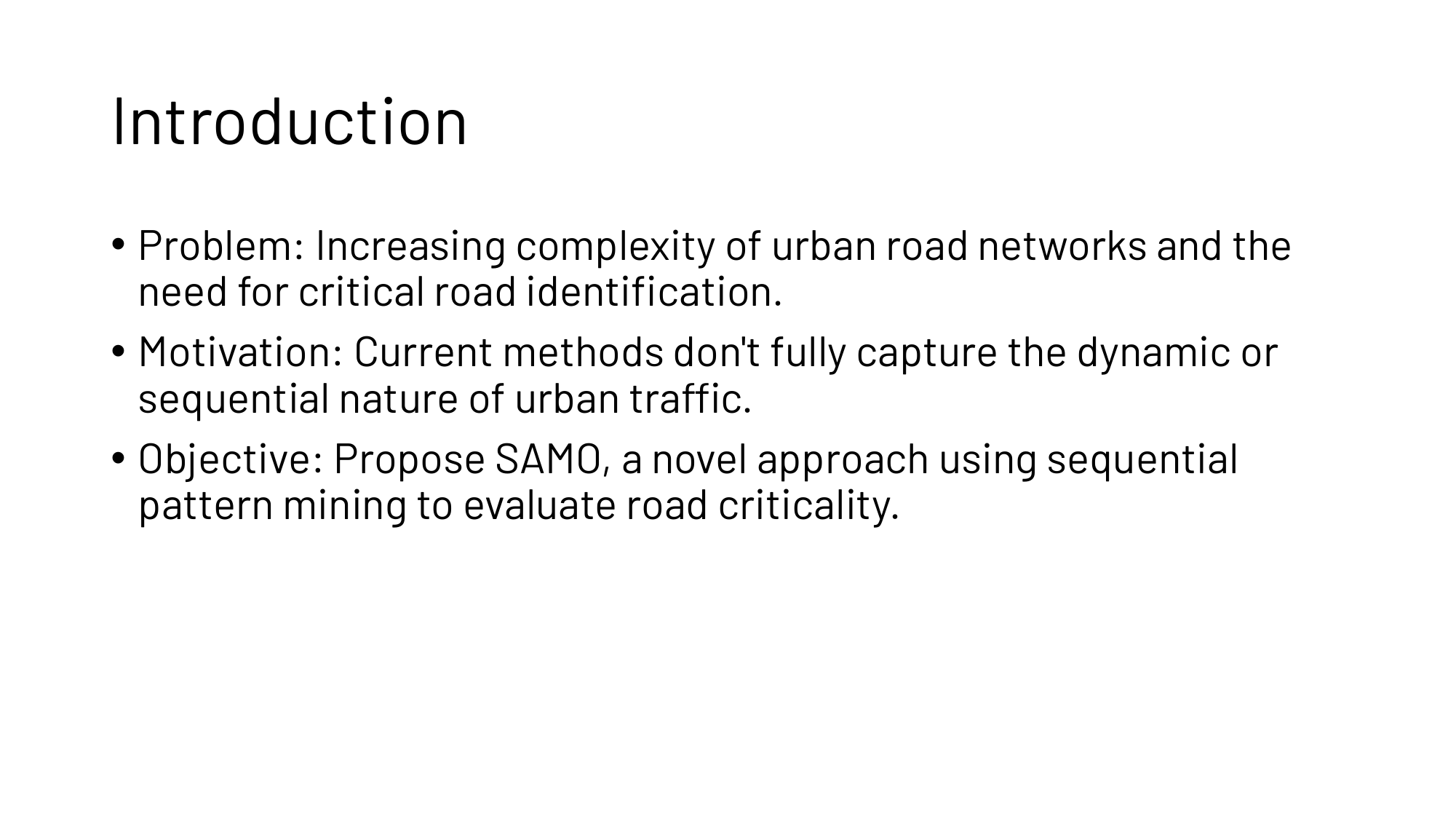

# Introduction
Problem: Increasing complexity of urban road networks and the need for critical road identification.
Motivation: Current methods don't fully capture the dynamic or sequential nature of urban traffic.
Objective: Propose SAMO, a novel approach using sequential pattern mining to evaluate road criticality.